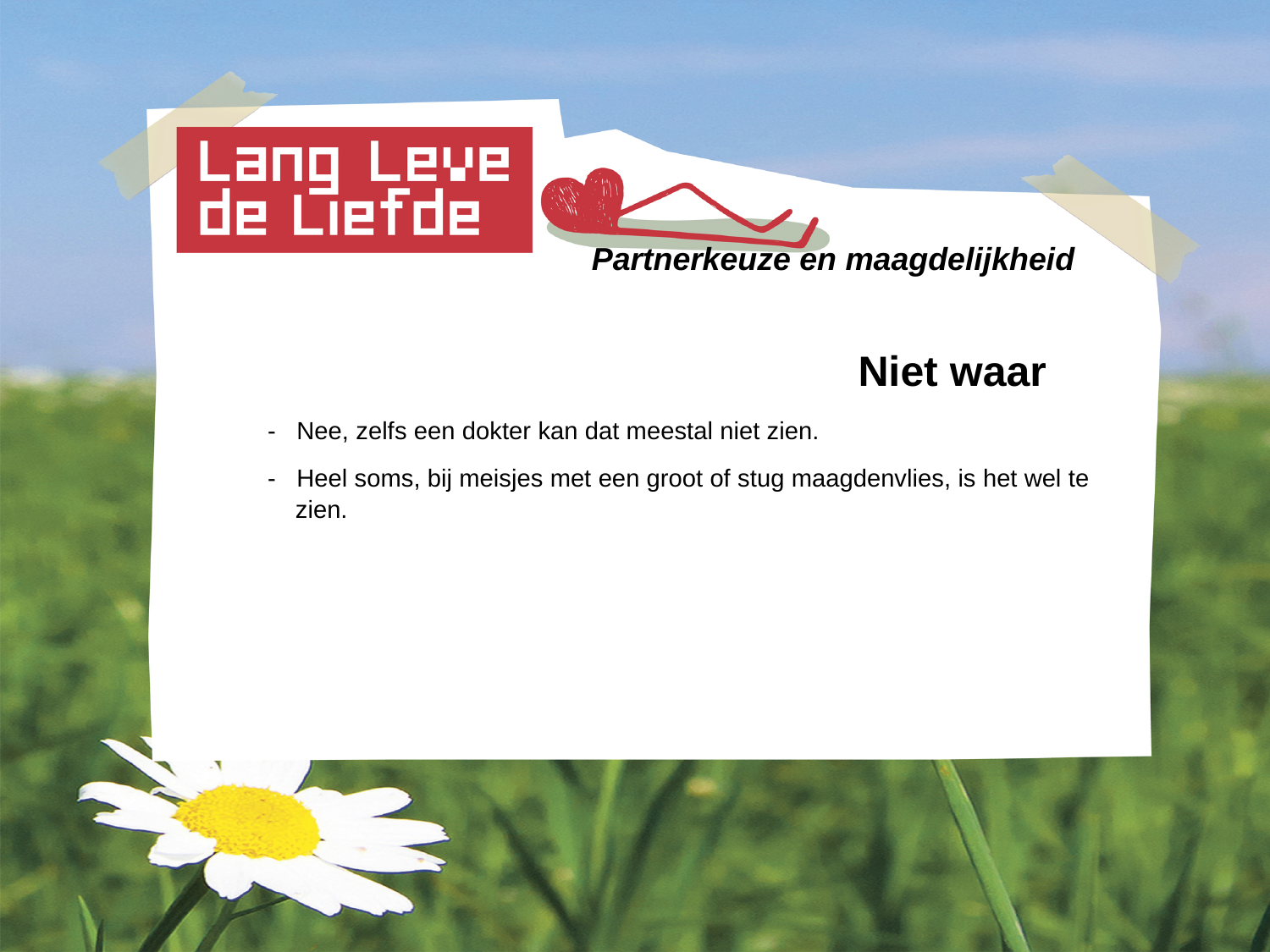

Partnerkeuze en maagdelijkheid
					      Niet waar

 -   Nee, zelfs een dokter kan dat meestal niet zien.
 -   Heel soms, bij meisjes met een groot of stug maagdenvlies, is het wel te
     zien.